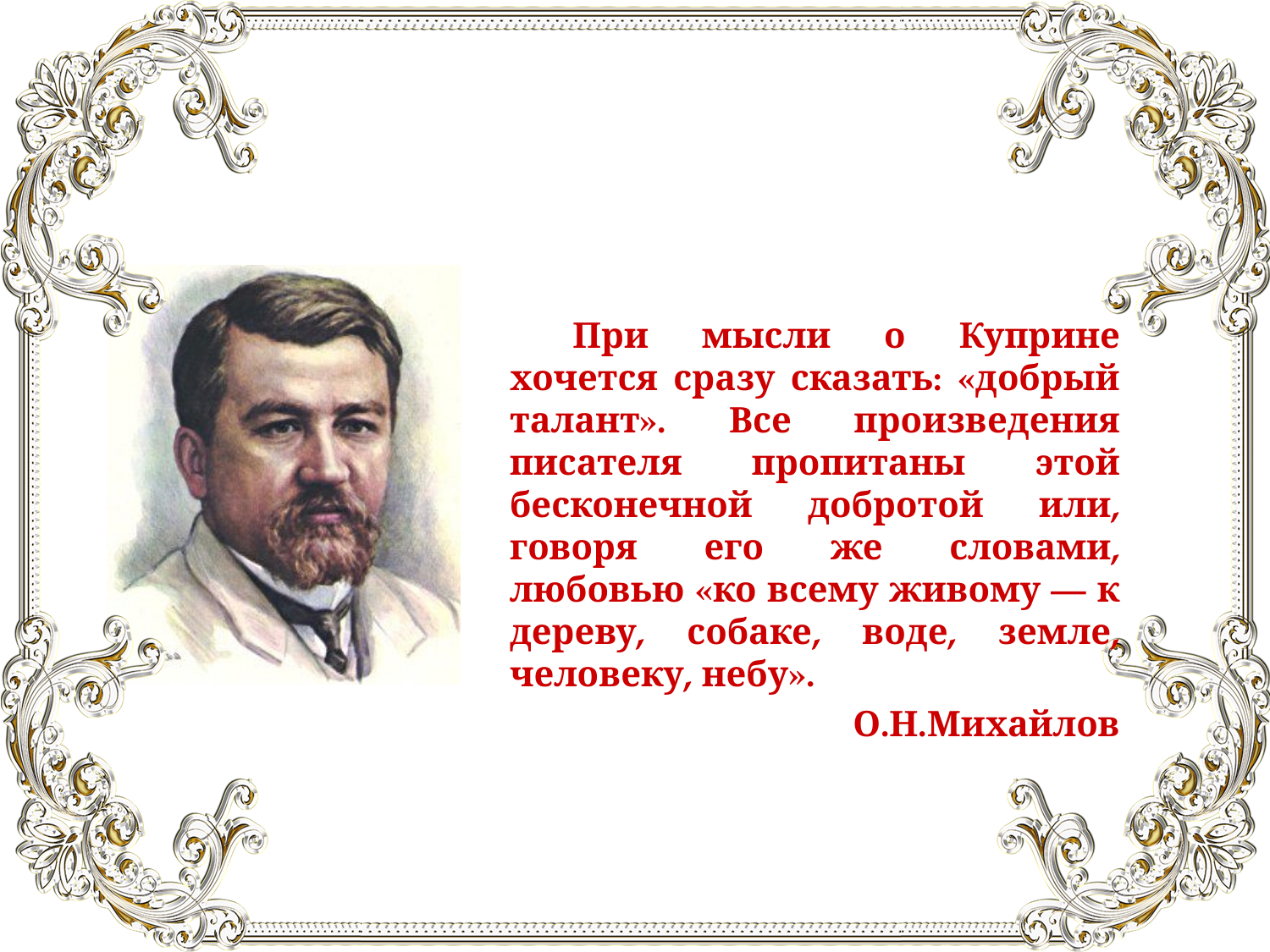

При мысли о Куприне хочется сразу сказать: «добрый талант». Все произведения писателя пропитаны этой бесконечной добротой или, говоря его же словами, любовью «ко всему живому — к дереву, собаке, воде, земле, человеку, небу».
О.Н.Михайлов